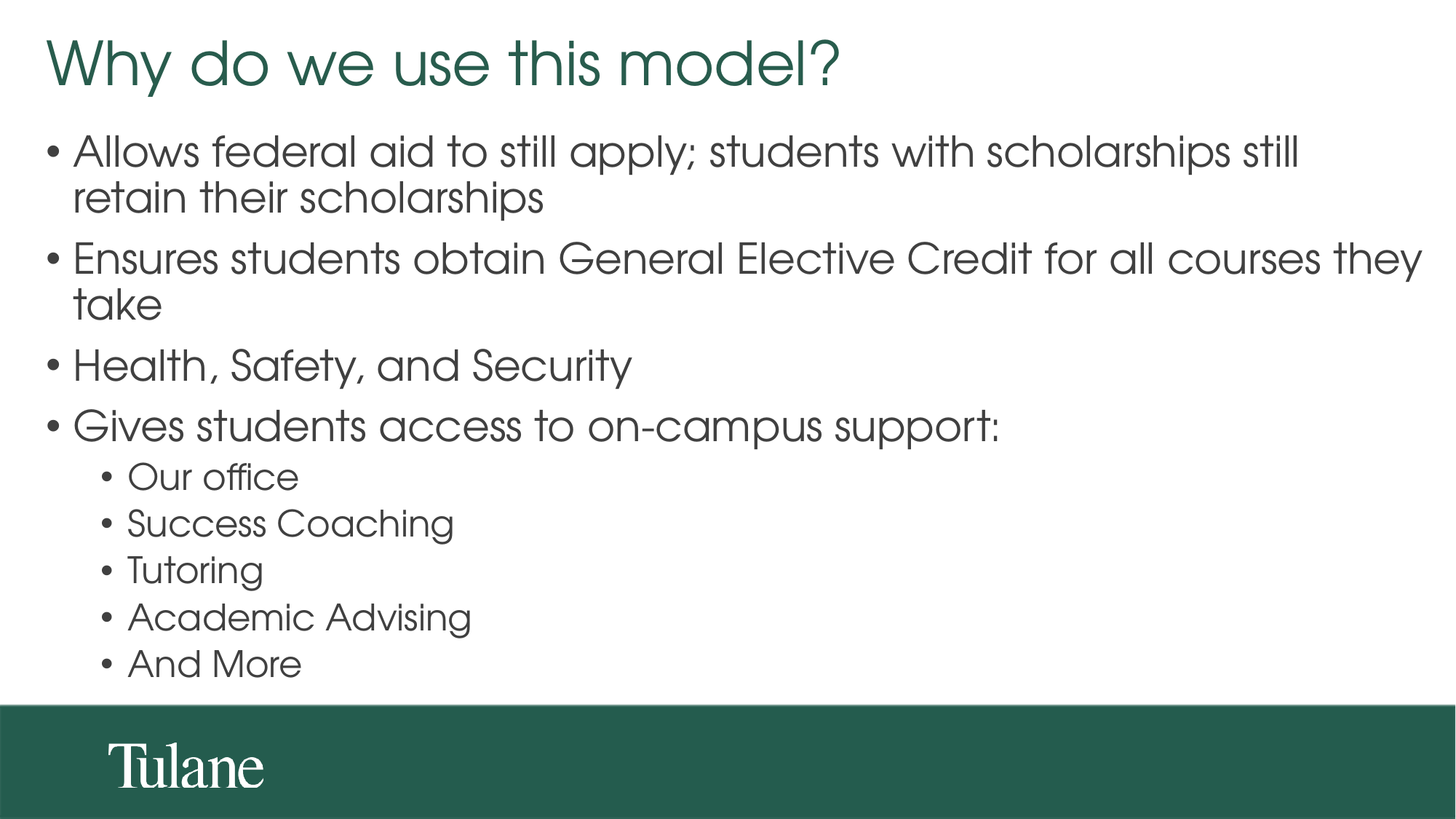

Why do we use this model?
Allows federal aid to still apply; students with scholarships still retain their scholarships
Ensures students obtain General Elective Credit for all courses they take
Health, Safety, and Security
Gives students access to on-campus support:
Our office
Success Coaching
Tutoring
Academic Advising
And More